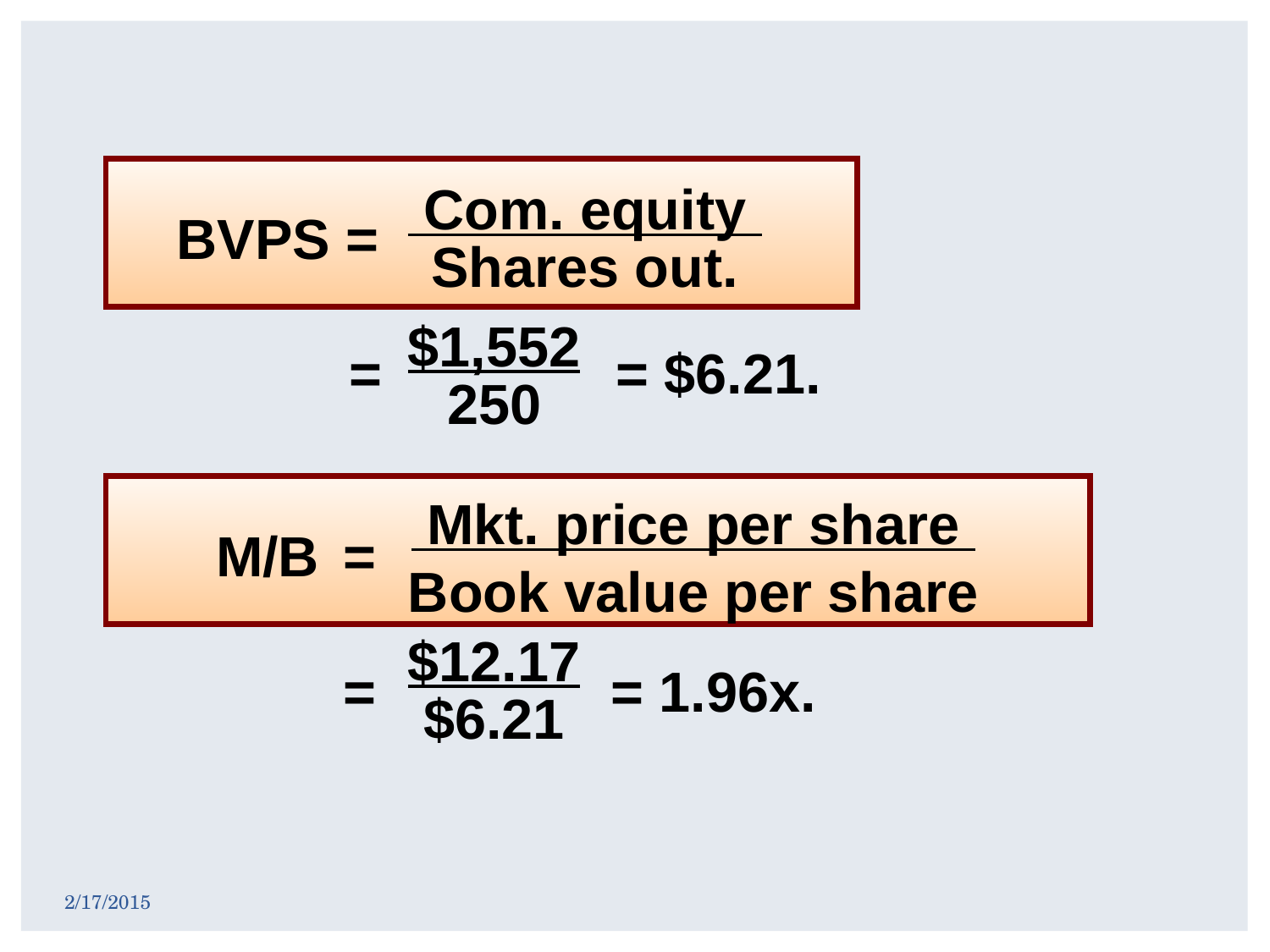

Com. equity
Shares out.
BVPS =

           =               = $6.21.
$1,552
250

 Mkt. price per share
Book value per share
   M/B	=

	=               = 1.96x.
$12.17
$6.21
2/17/2015